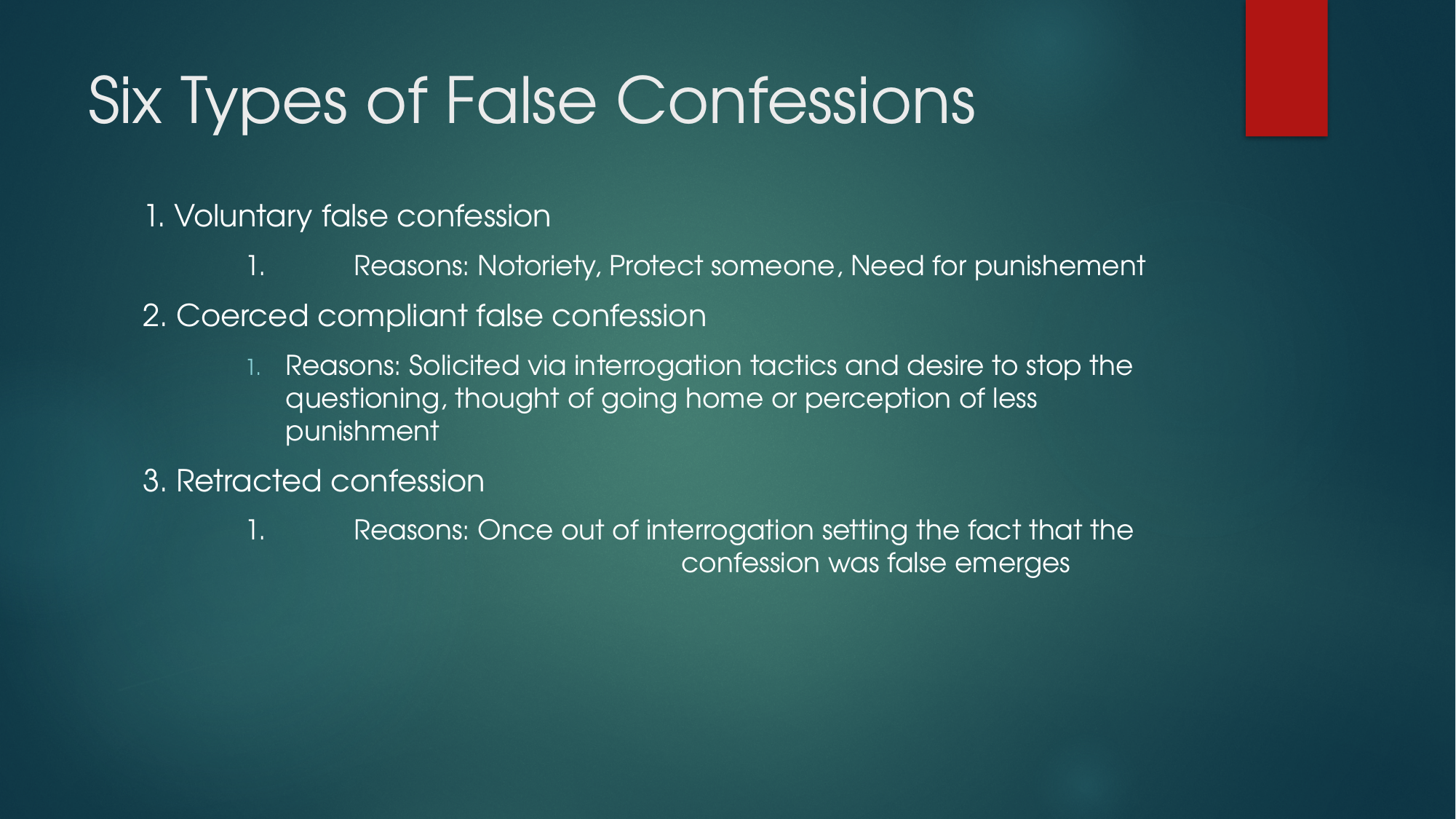

# Six Types of False Confessions
1. Voluntary false confession
1. 	Reasons: Notoriety, Protect someone, Need for punishement
2. Coerced compliant false confession
Reasons: Solicited via interrogation tactics and desire to stop the questioning, thought of going home or perception of less punishment
3. Retracted confession
1. 	Reasons: Once out of interrogation setting the fact that the 				confession was false emerges